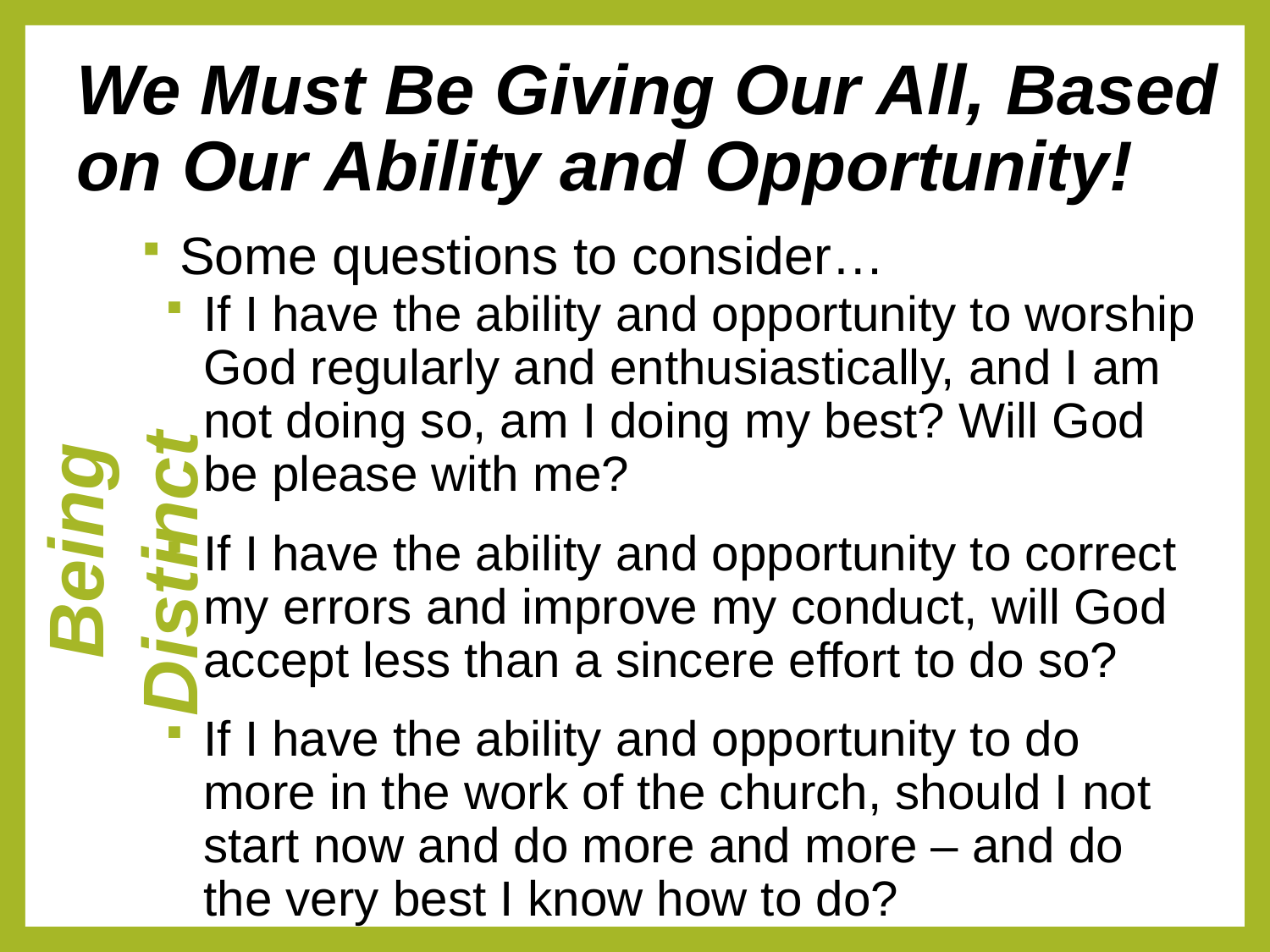

# We Must Be Giving Our All, Based on Our Ability and Opportunity!
Some questions to consider…
If I have the ability and opportunity to worship God regularly and enthusiastically, and I am not doing so, am I doing my best? Will God be please with me?
If I have the ability and opportunity to correct my errors and improve my conduct, will God accept less than a sincere effort to do so?
If I have the ability and opportunity to do more in the work of the church, should I not start now and do more and more – and do the very best I know how to do?

 Being Distinct